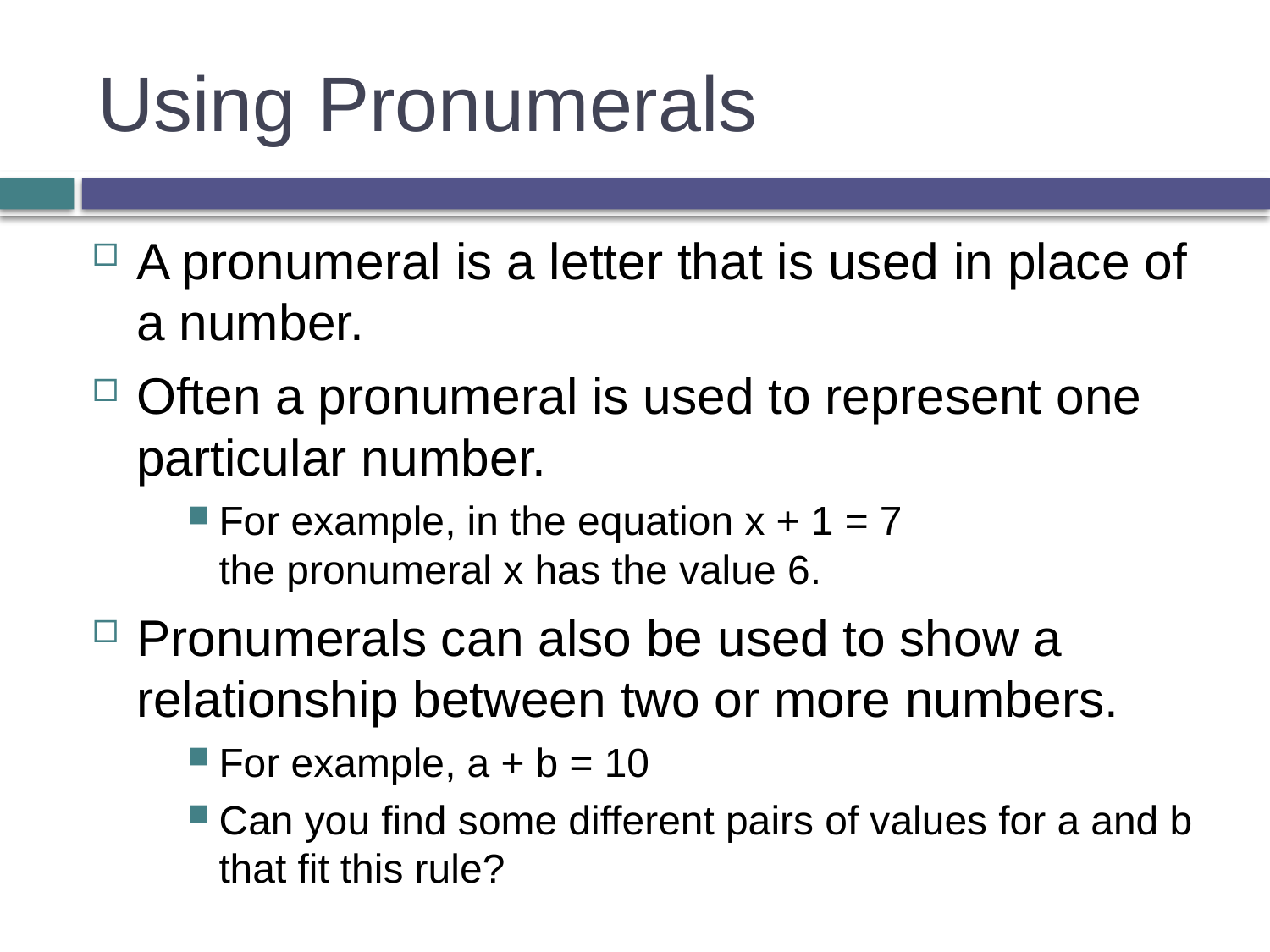

# Using Pronumerals
A pronumeral is a letter that is used in place of a number.
Often a pronumeral is used to represent one particular number.
For example, in the equation x + 1 = 7
the pronumeral x has the value 6.
Pronumerals can also be used to show a relationship between two or more numbers.
For example, a + b = 10
Can you find some different pairs of values for a and b that fit this rule?